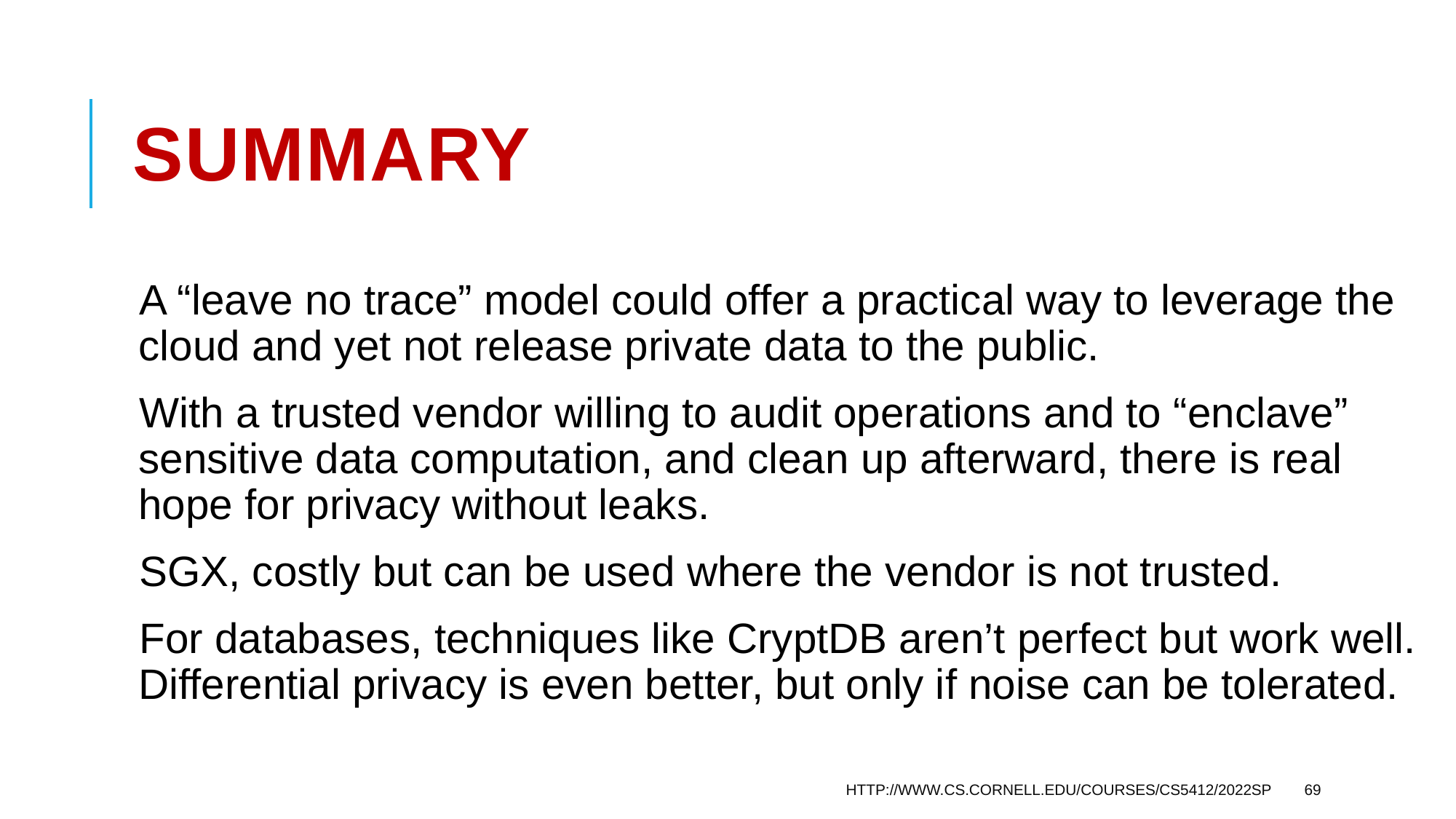

# Summary
A “leave no trace” model could offer a practical way to leverage the cloud and yet not release private data to the public.
With a trusted vendor willing to audit operations and to “enclave” sensitive data computation, and clean up afterward, there is real hope for privacy without leaks.
SGX, costly but can be used where the vendor is not trusted.
For databases, techniques like CryptDB aren’t perfect but work well.  Differential privacy is even better, but only if noise can be tolerated.
http://www.cs.cornell.edu/courses/cs5412/2022sp
69